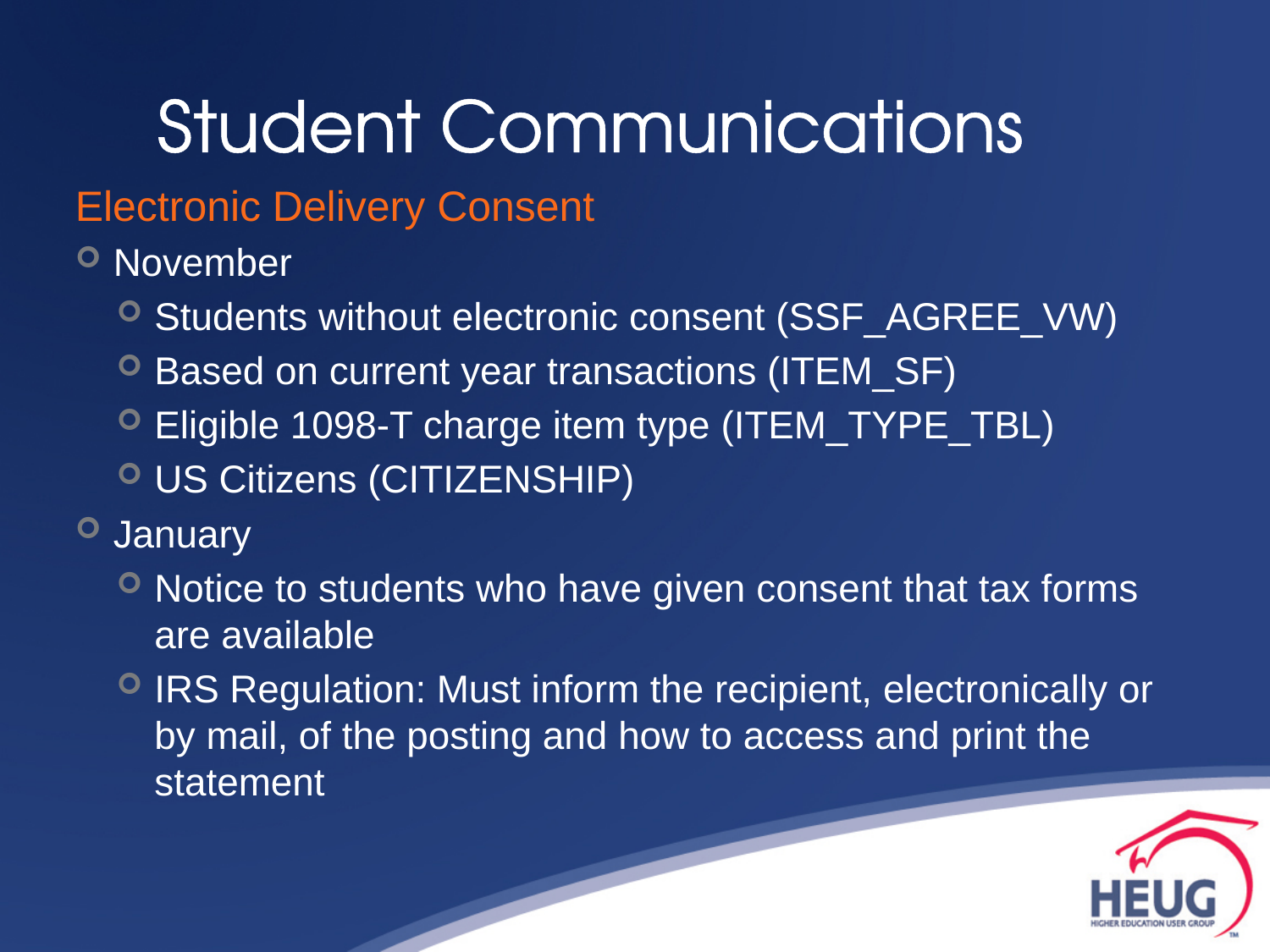

# Student Communications
Electronic Delivery Consent
November
Students without electronic consent (SSF_AGREE_VW)
Based on current year transactions (ITEM_SF)
Eligible 1098-T charge item type (ITEM_TYPE_TBL)
US Citizens (CITIZENSHIP)
January
Notice to students who have given consent that tax forms are available
IRS Regulation: Must inform the recipient, electronically or by mail, of the posting and how to access and print the statement